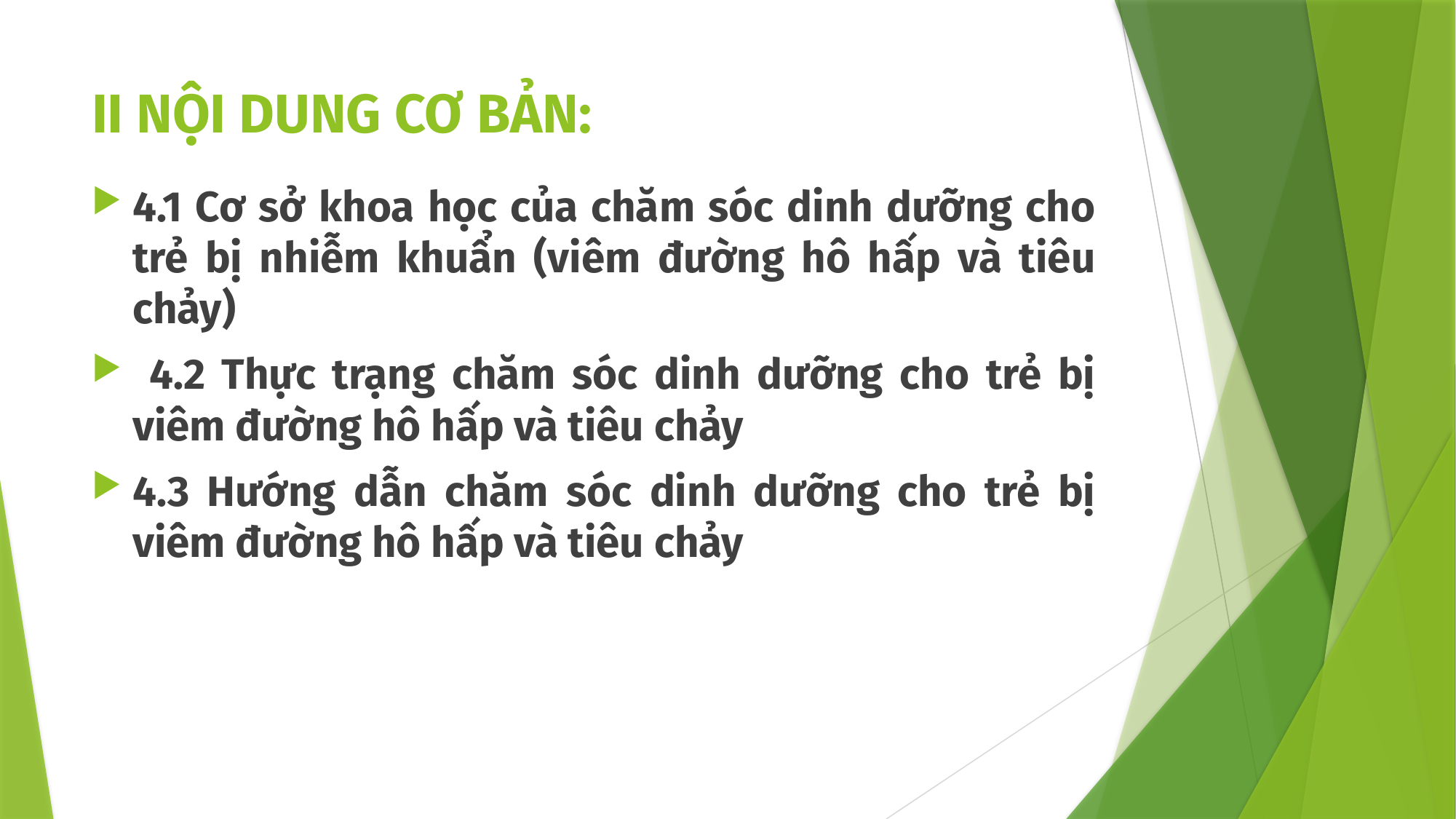

# II NỘI DUNG CƠ BẢN:
4.1 Cơ sở khoa học của chăm sóc dinh dưỡng cho trẻ bị nhiễm khuẩn (viêm đường hô hấp và tiêu chảy)
 4.2 Thực trạng chăm sóc dinh dưỡng cho trẻ bị viêm đường hô hấp và tiêu chảy
4.3 Hướng dẫn chăm sóc dinh dưỡng cho trẻ bị viêm đường hô hấp và tiêu chảy